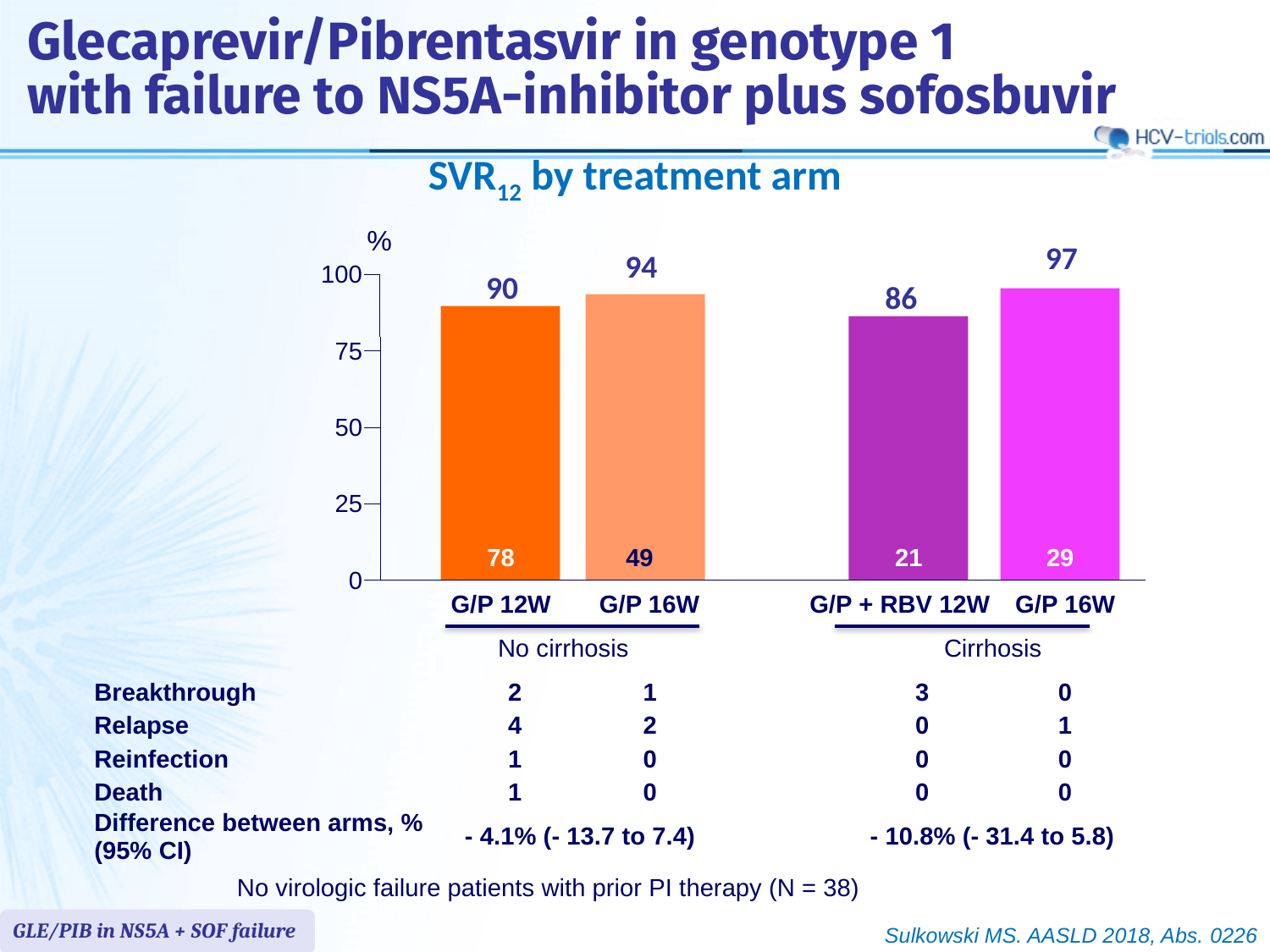

Glecaprevir/Pibrentasvir in genotype 1
with failure to NS5A-inhibitor plus sofosbuvir
SVR12 by treatment arm
%
97
94
100
90

86

75

50

25

78
49
21
29
0

G/P 12W
G/P 16W
G/P + RBV 12W
G/P 16W
No cirrhosis
Cirrhosis
| Breakthrough | 2 | 1 |  | 3 | 0 |
| --- | --- | --- | --- | --- | --- |
| Relapse | 4 | 2 |  | 0 | 1 |
| Reinfection | 1 | 0 |  | 0 | 0 |
| Death | 1 | 0 |  | 0 | 0 |
| Difference between arms, % (95% CI) | - 4.1% (- 13.7 to 7.4) |  |  | - 10.8% (- 31.4 to 5.8) |  |
No virologic failure patients with prior PI therapy (N = 38)

GLE/PIB in NS5A + SOF failure
Sulkowski MS. AASLD 2018, Abs. 0226